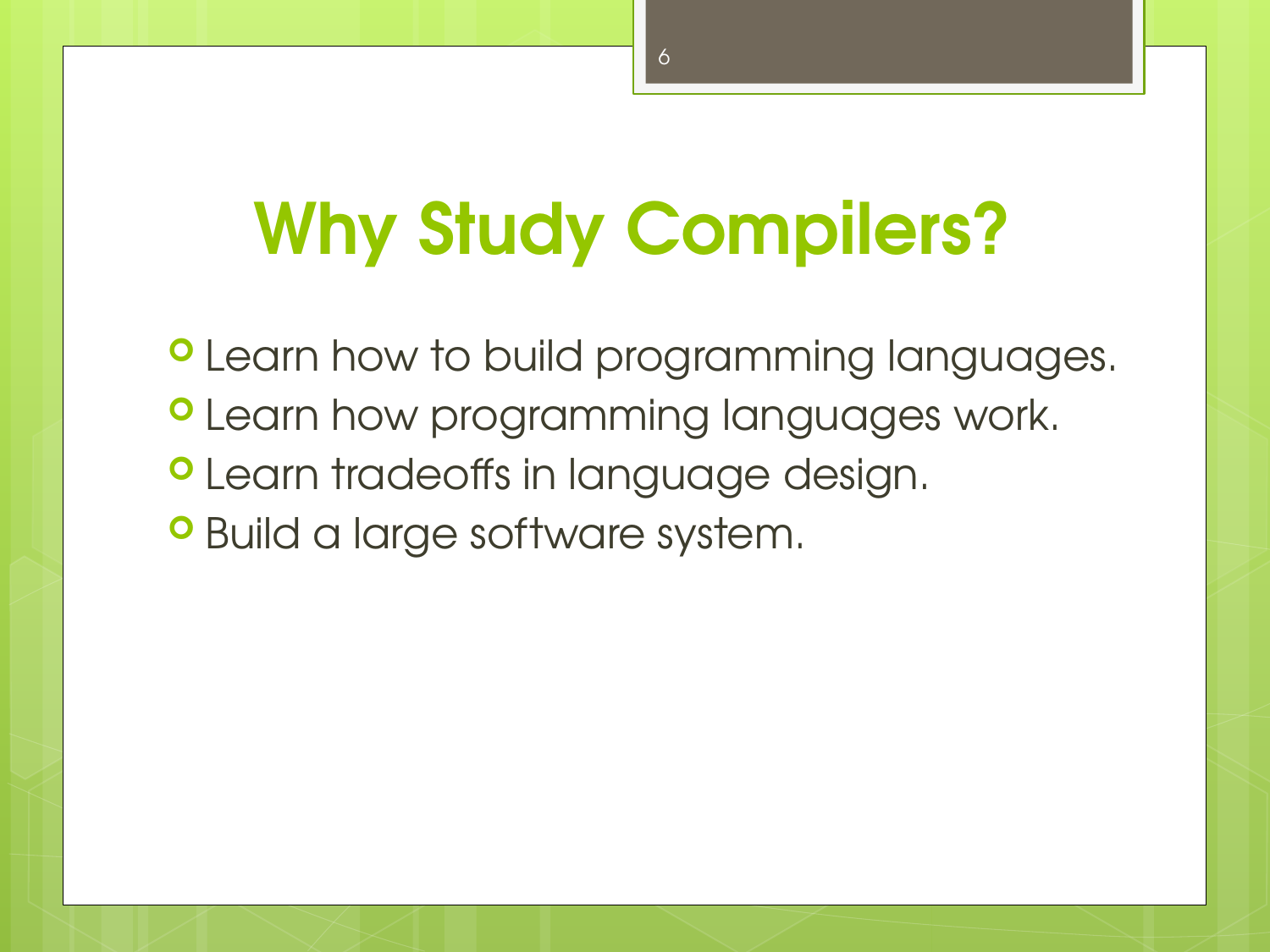

6
# Why Study Compilers?
Learn how to build programming languages.
Learn how programming languages work.
Learn tradeoffs in language design.
Build a large software system.